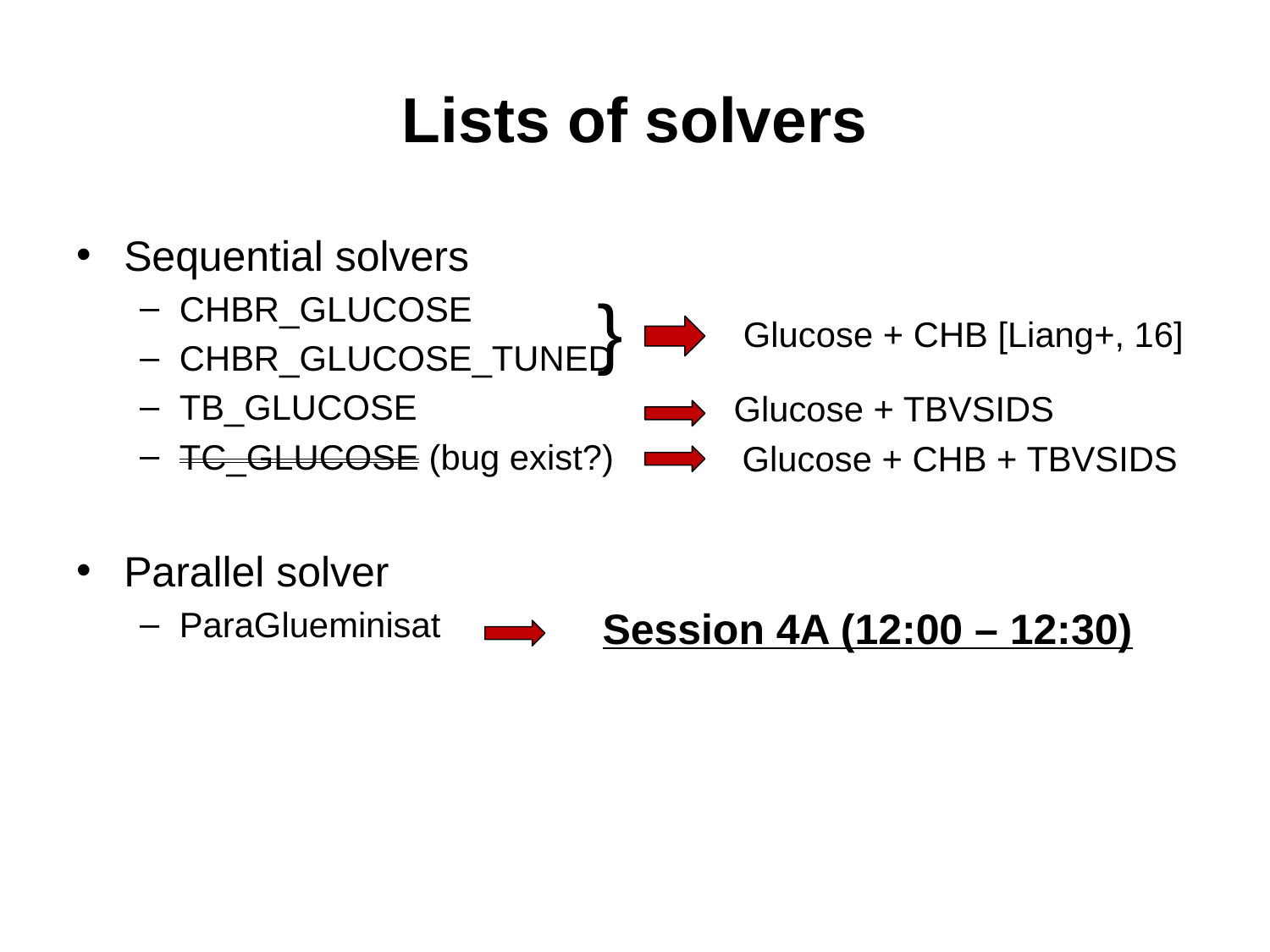

# Lists of solvers
Sequential solvers
CHBR_GLUCOSE
CHBR_GLUCOSE_TUNED
TB_GLUCOSE
TC_GLUCOSE (bug exist?)

Parallel solver
ParaGlueminisat
}
Glucose + CHB [Liang+, 16]

Glucose + TBVSIDS

Glucose + CHB + TBVSIDS

Session 4A (12:00 – 12:30)